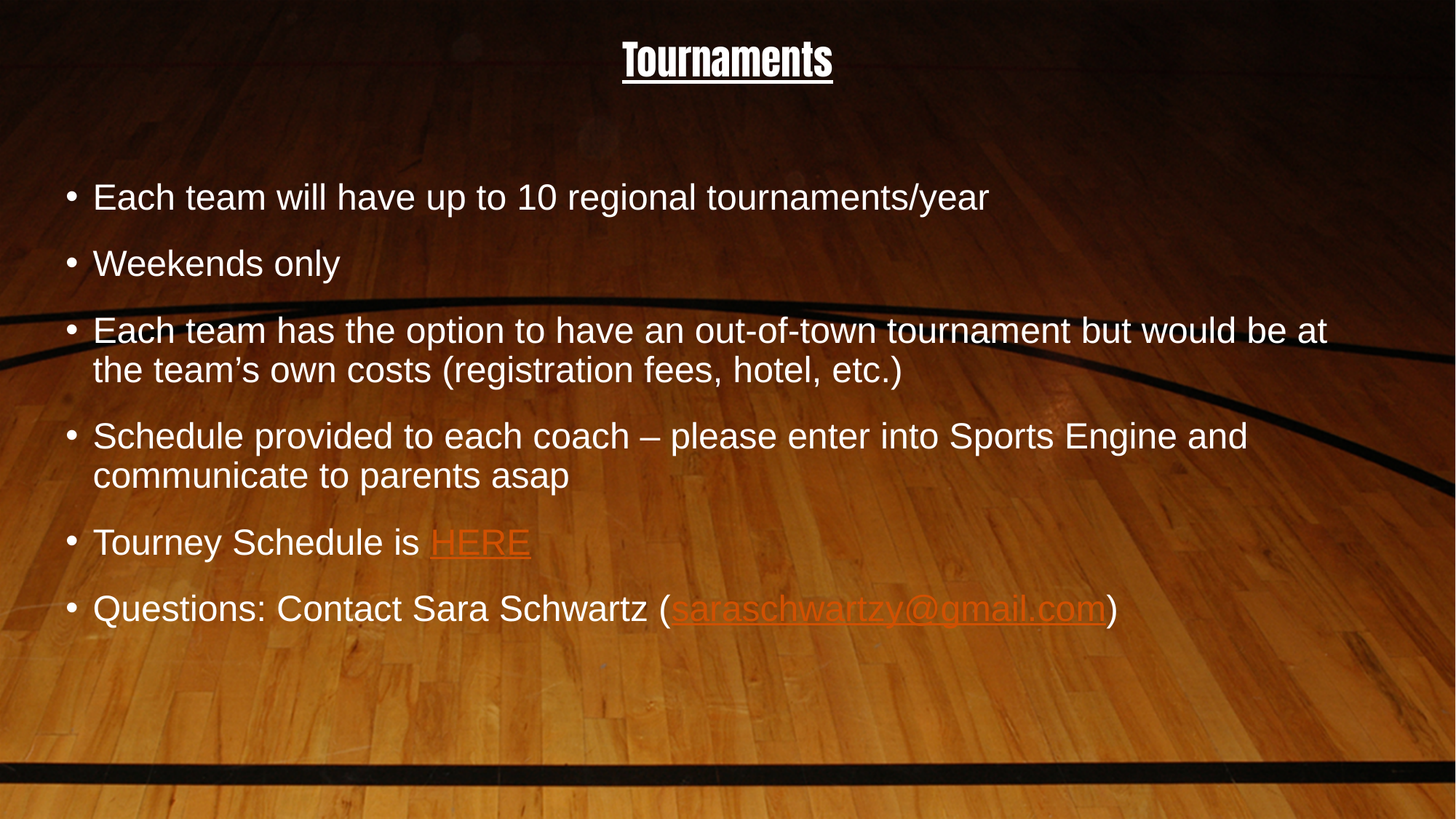

# Tournaments
Each team will have up to 10 regional tournaments/year
Weekends only
Each team has the option to have an out-of-town tournament but would be at the team’s own costs (registration fees, hotel, etc.)
Schedule provided to each coach – please enter into Sports Engine and communicate to parents asap
Tourney Schedule is HERE
Questions: Contact Sara Schwartz (saraschwartzy@gmail.com)